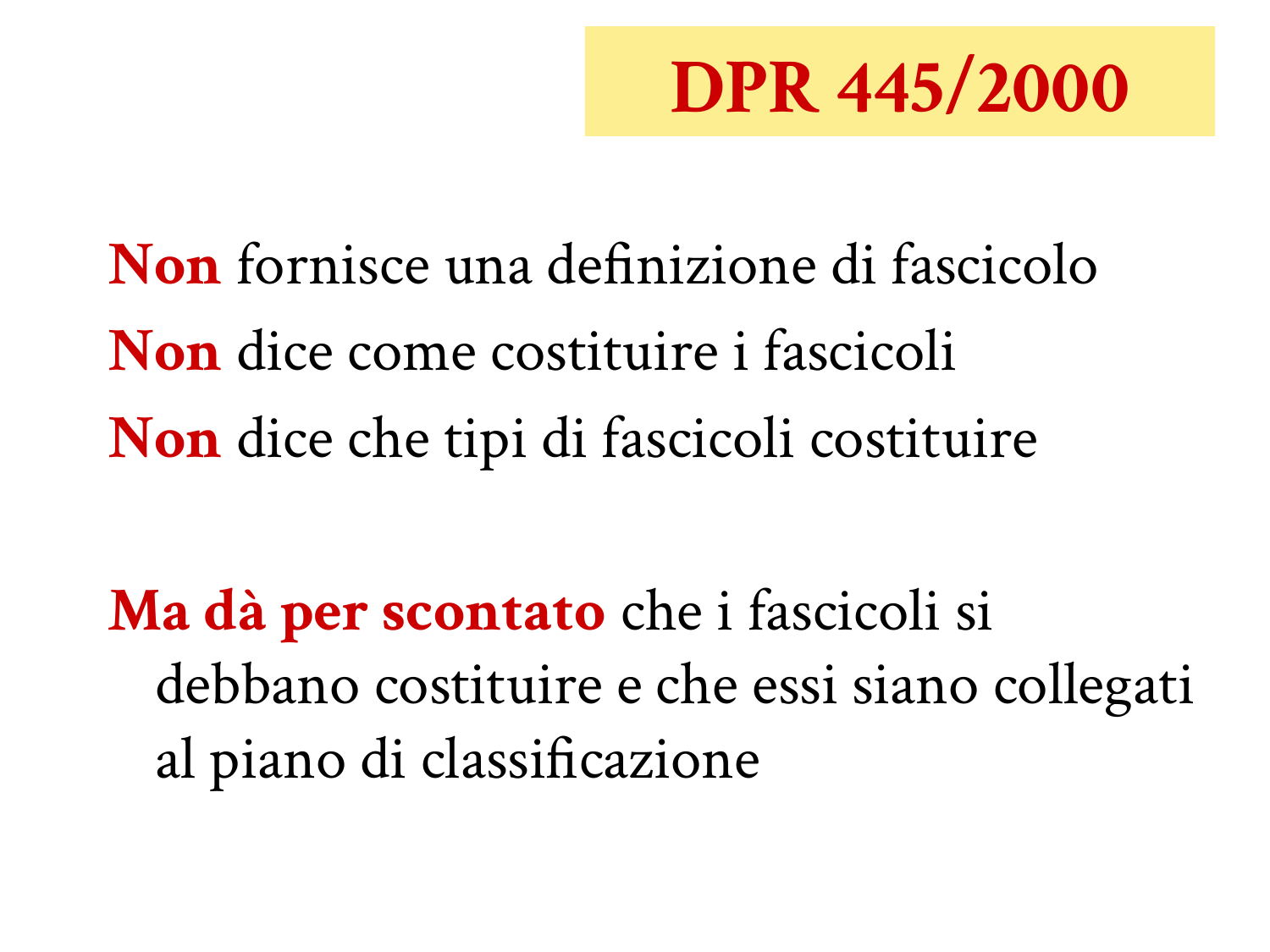

# DPR 445/2000

Non fornisce una definizione di fascicolo
Non dice come costituire i fascicoli
Non dice che tipi di fascicoli costituire

Ma dà per scontato che i fascicoli si debbano costituire e che essi siano collegati al piano di classificazione